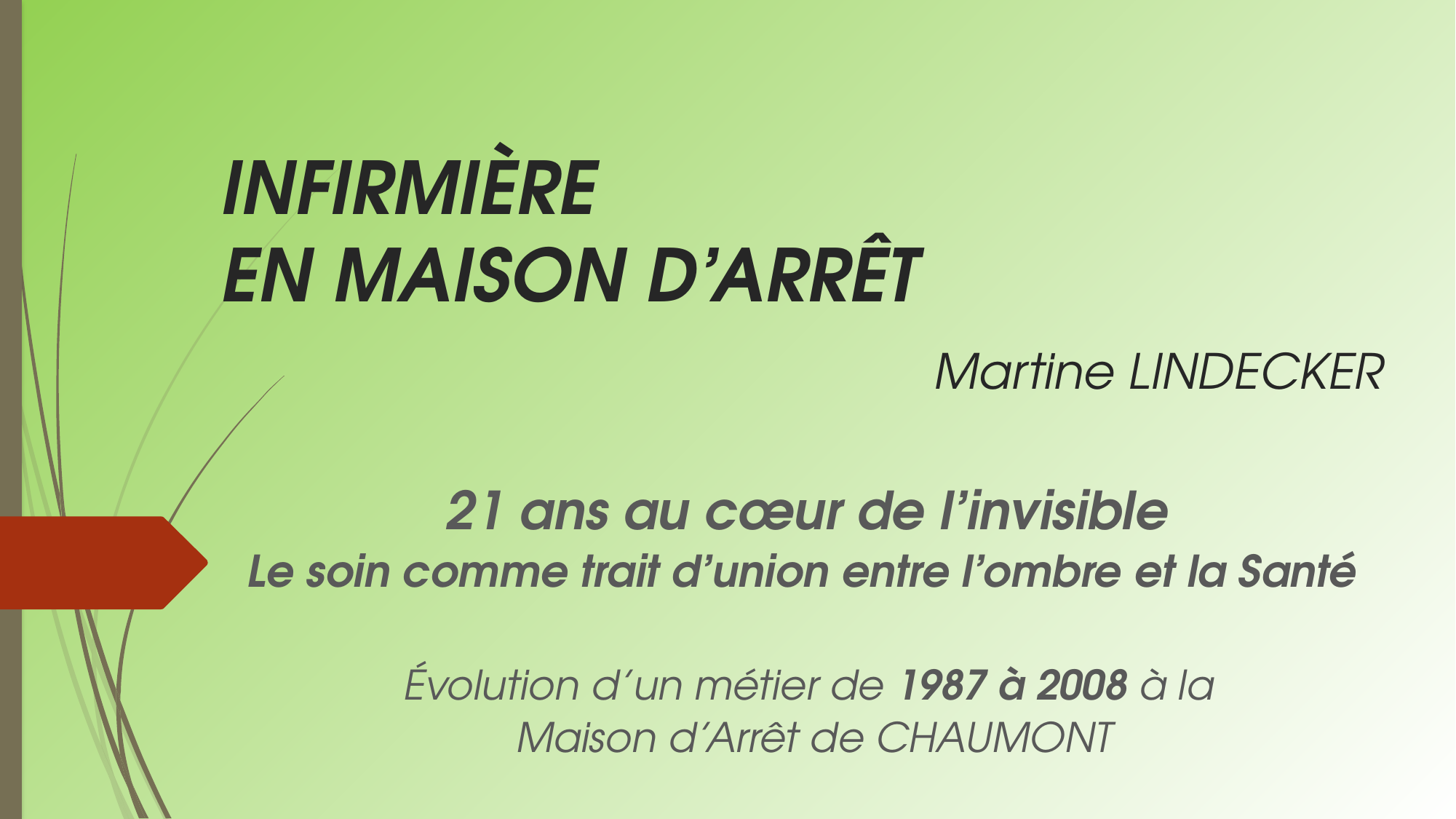

# INFIRMIÈRE EN MAISON D’ARRÊT Martine LINDECKER

21 ans au cœur de l’invisible
Le soin comme trait d’union entre l’ombre et la Santé

Évolution d’un métier de 1987 à 2008 à la
Maison d’Arrêt de CHAUMONT